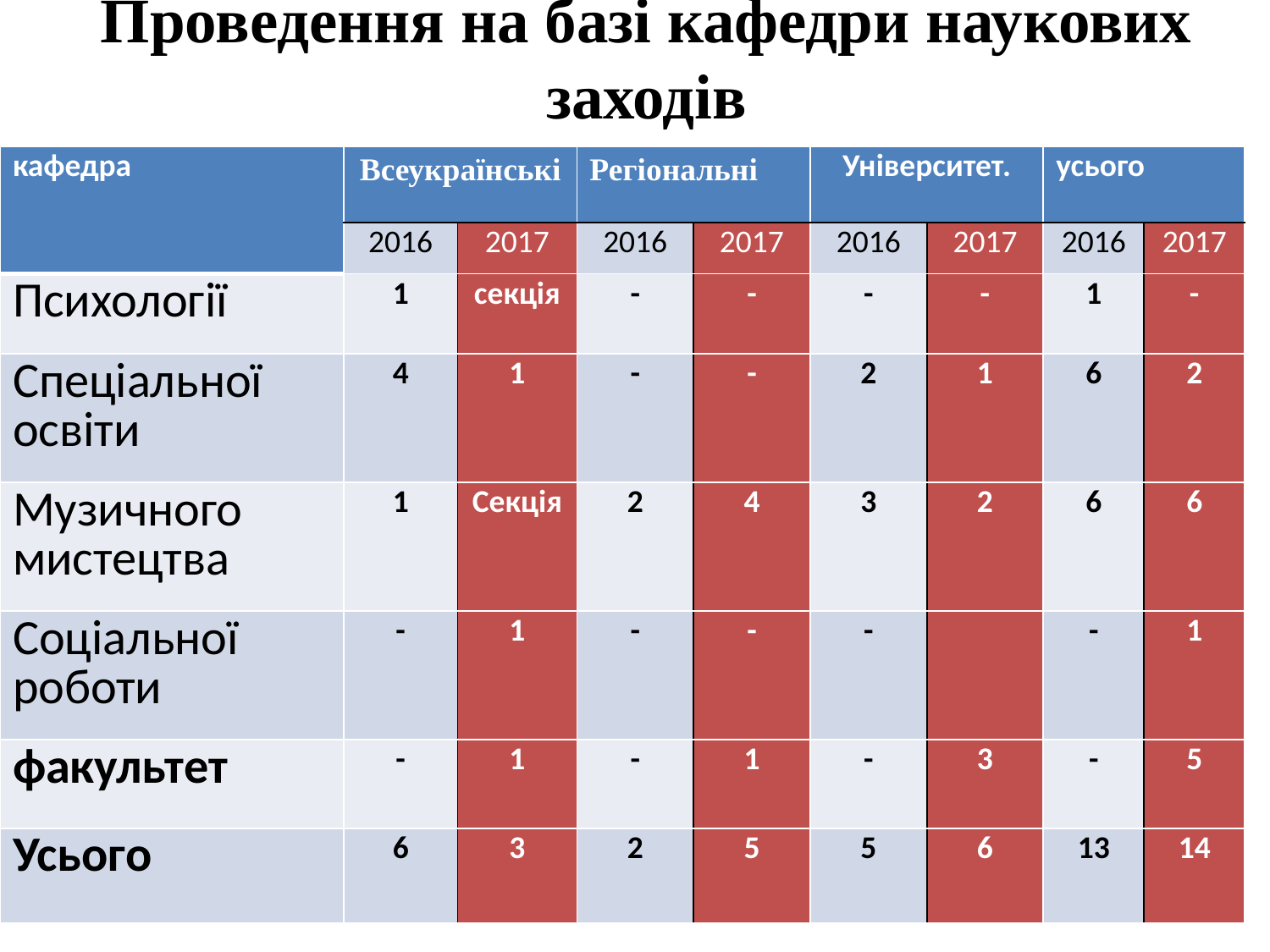

# Проведення на базі кафедри наукових заходів
| кафедра | Всеукраїнські |  | Регіональні |  | Університет. |  | усього |  |
| --- | --- | --- | --- | --- | --- | --- | --- | --- |
|  | 2016 | 2017 | 2016 | 2017 | 2016 | 2017 | 2016 | 2017 |
| Психології | 1 | секція | - | - | - | - | 1 | - |
| Спеціальної освіти | 4 | 1 | - | - | 2 | 1 | 6 | 2 |
| Музичного мистецтва | 1 | Секція | 2 | 4 | 3 | 2 | 6 | 6 |
| Соціальної роботи | - | 1 | - | - | - |  | - | 1 |
| факультет | - | 1 | - | 1 | - | 3 | - | 5 |
| Усього | 6 | 3 | 2 | 5 | 5 | 6 | 13 | 14 |